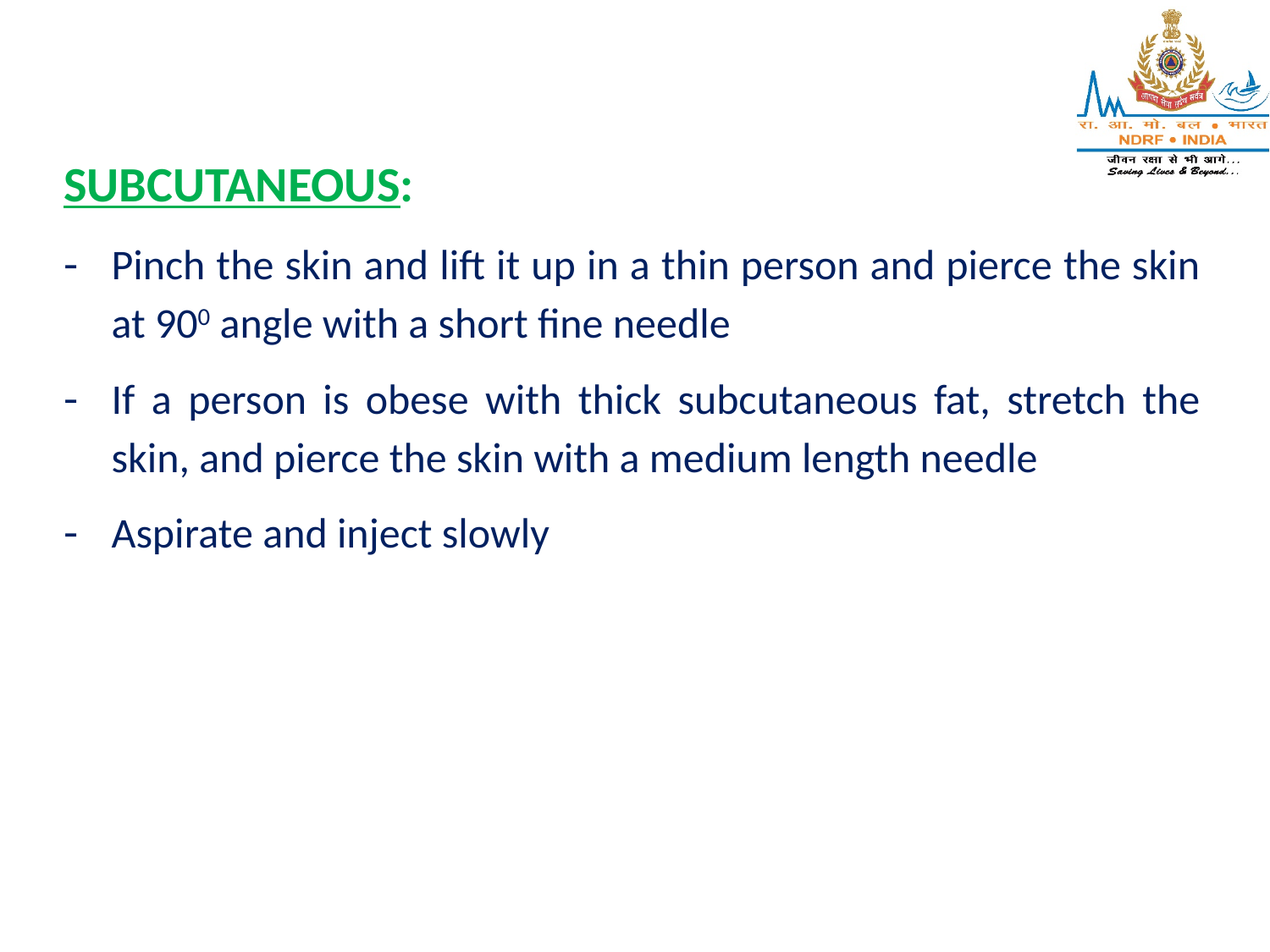

SUBCUTANEOUS:
Pinch the skin and lift it up in a thin person and pierce the skin at 900 angle with a short fine needle
If a person is obese with thick subcutaneous fat, stretch the skin, and pierce the skin with a medium length needle
Aspirate and inject slowly